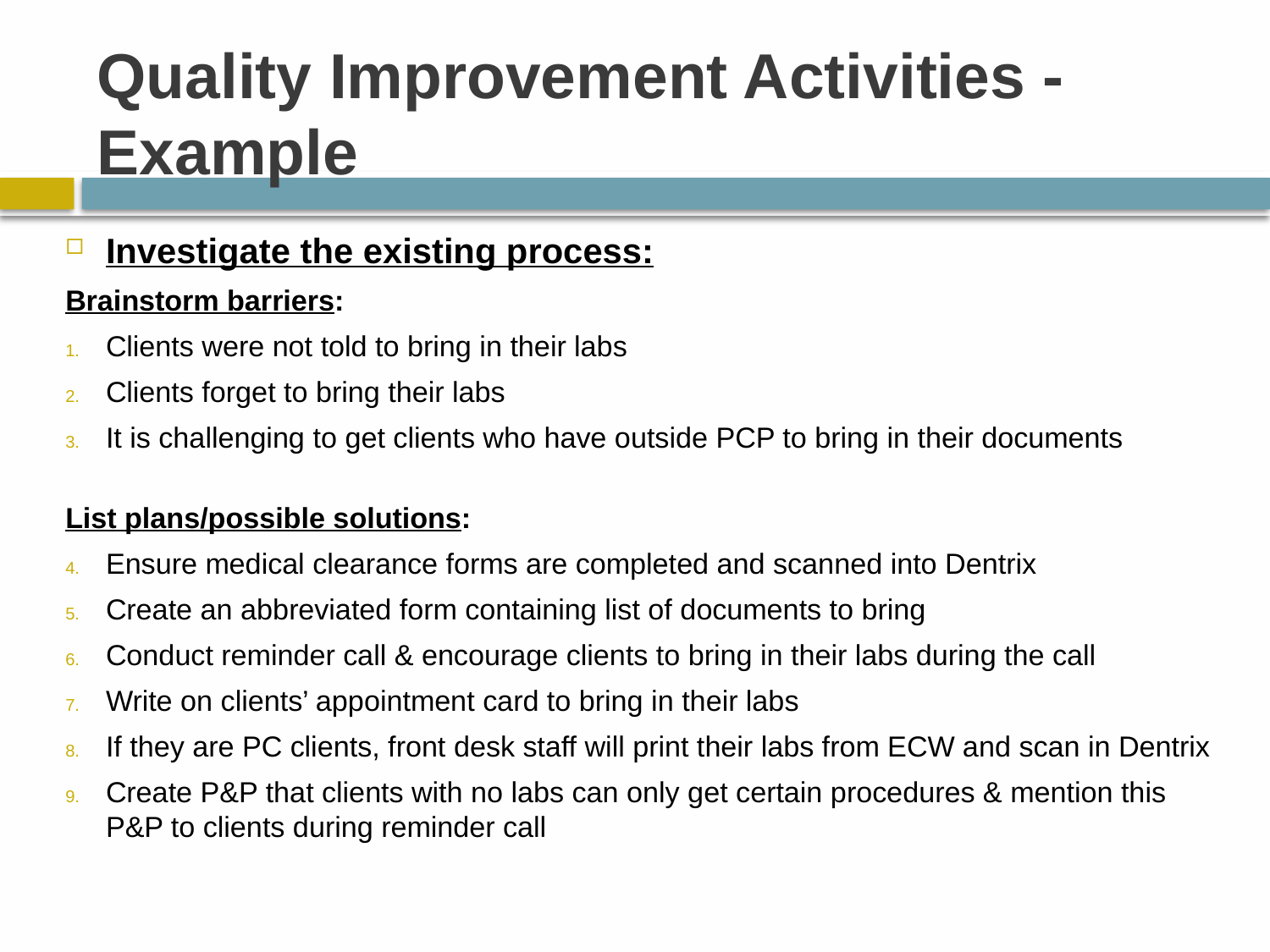

# Quality Improvement Activities - Example
Investigate the existing process:
Brainstorm barriers:
Clients were not told to bring in their labs
Clients forget to bring their labs
It is challenging to get clients who have outside PCP to bring in their documents

List plans/possible solutions:
Ensure medical clearance forms are completed and scanned into Dentrix
Create an abbreviated form containing list of documents to bring
Conduct reminder call & encourage clients to bring in their labs during the call
Write on clients’ appointment card to bring in their labs
If they are PC clients, front desk staff will print their labs from ECW and scan in Dentrix
Create P&P that clients with no labs can only get certain procedures & mention this P&P to clients during reminder call